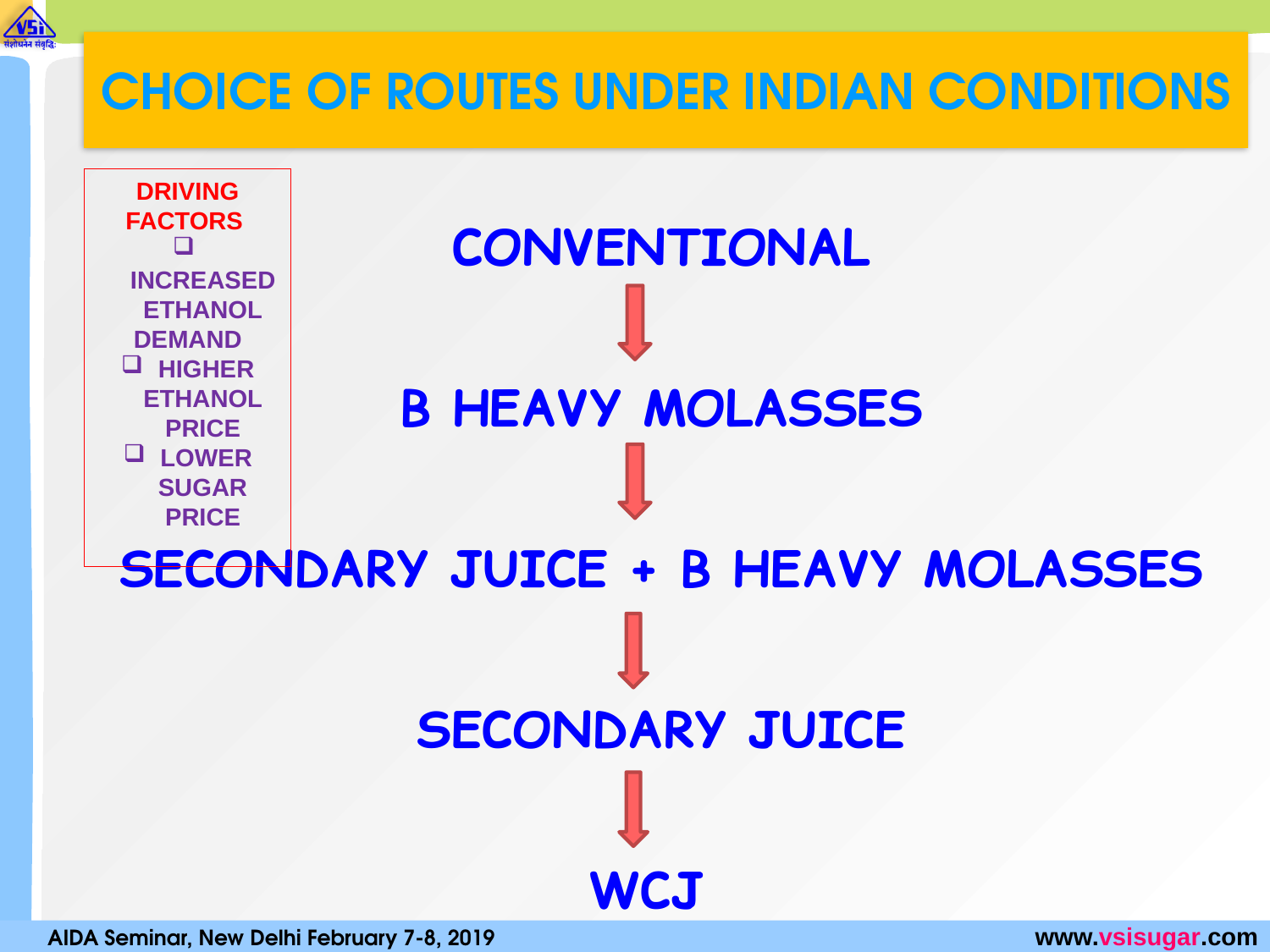

# CHOICE OF ROUTES UNDER INDIAN CONDITIONS

CONVENTIONAL

B HEAVY MOLASSES

Secondary Juice + B Heavy Molasses

Secondary Juice

                       WCJ

DRIVING
FACTORS
 INCREASED ETHANOL
DEMAND
 HIGHER ETHANOL PRICE
 LOWER SUGAR PRICE